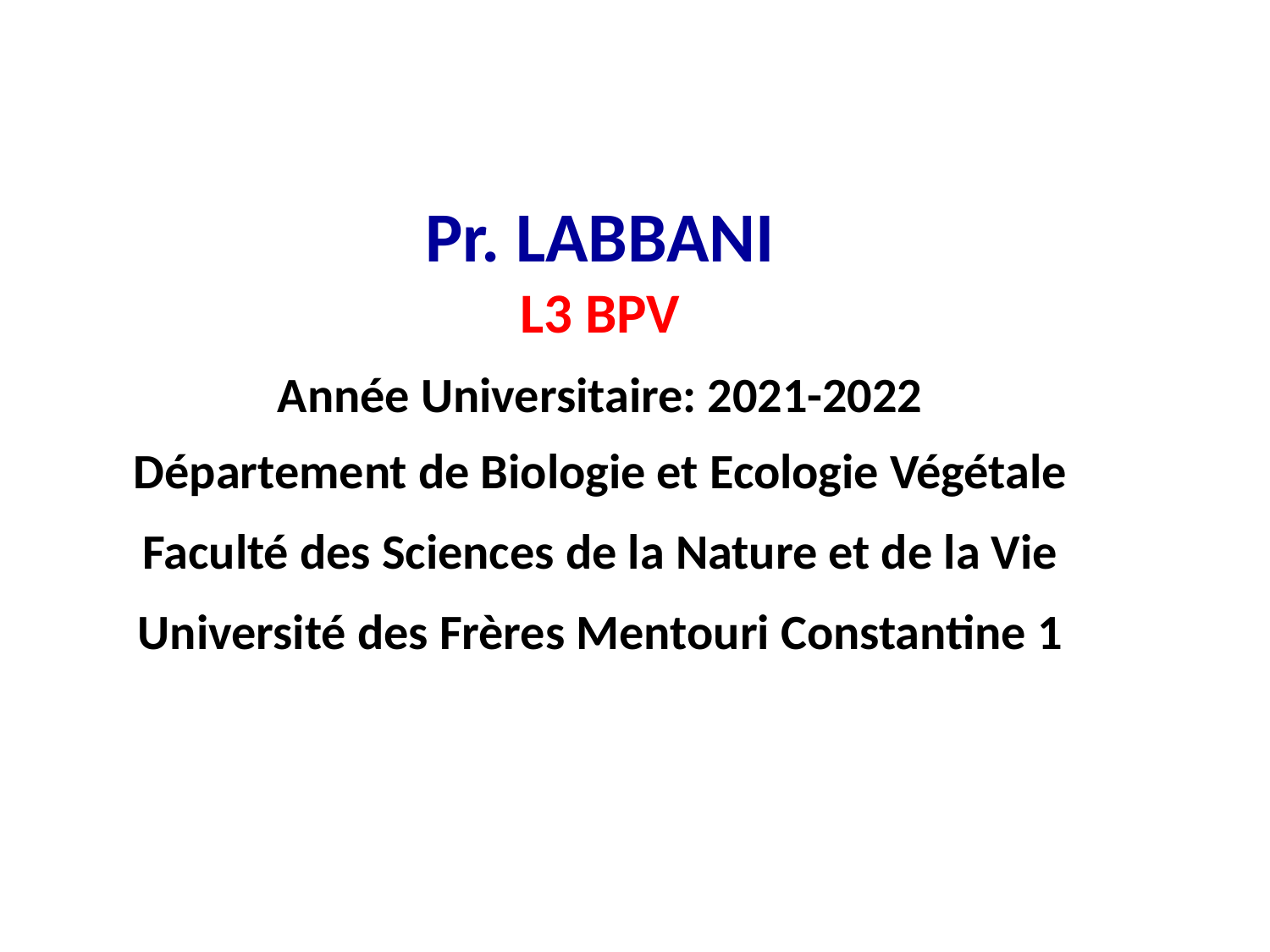

Pr. LABBANI
L3 BPV

Année Universitaire: 2021-2022

Département de Biologie et Ecologie Végétale

Faculté des Sciences de la Nature et de la Vie

Université des Frères Mentouri Constantine 1